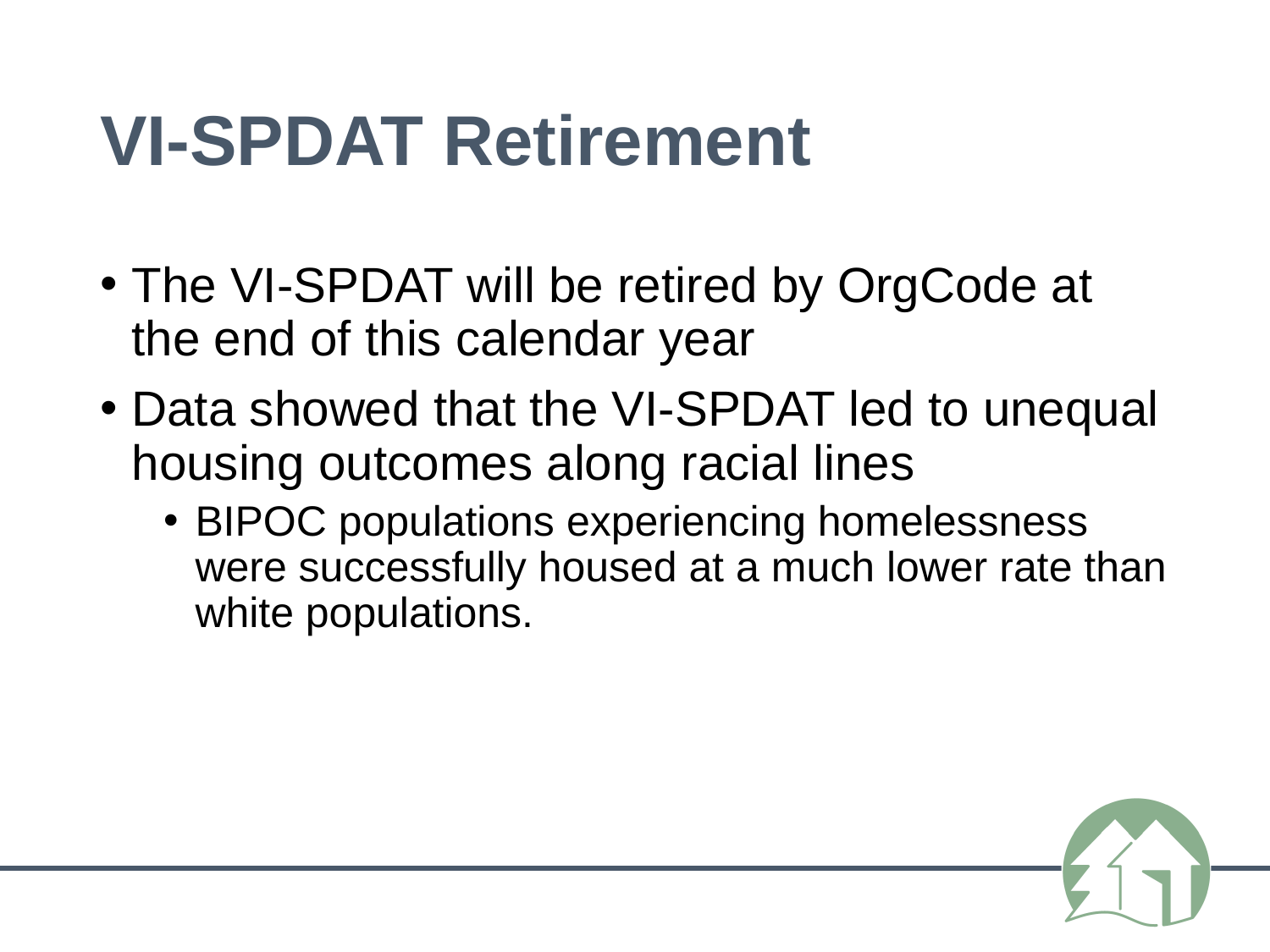

# VI-SPDAT Retirement
The VI-SPDAT will be retired by OrgCode at the end of this calendar year
Data showed that the VI-SPDAT led to unequal housing outcomes along racial lines
BIPOC populations experiencing homelessness were successfully housed at a much lower rate than white populations.